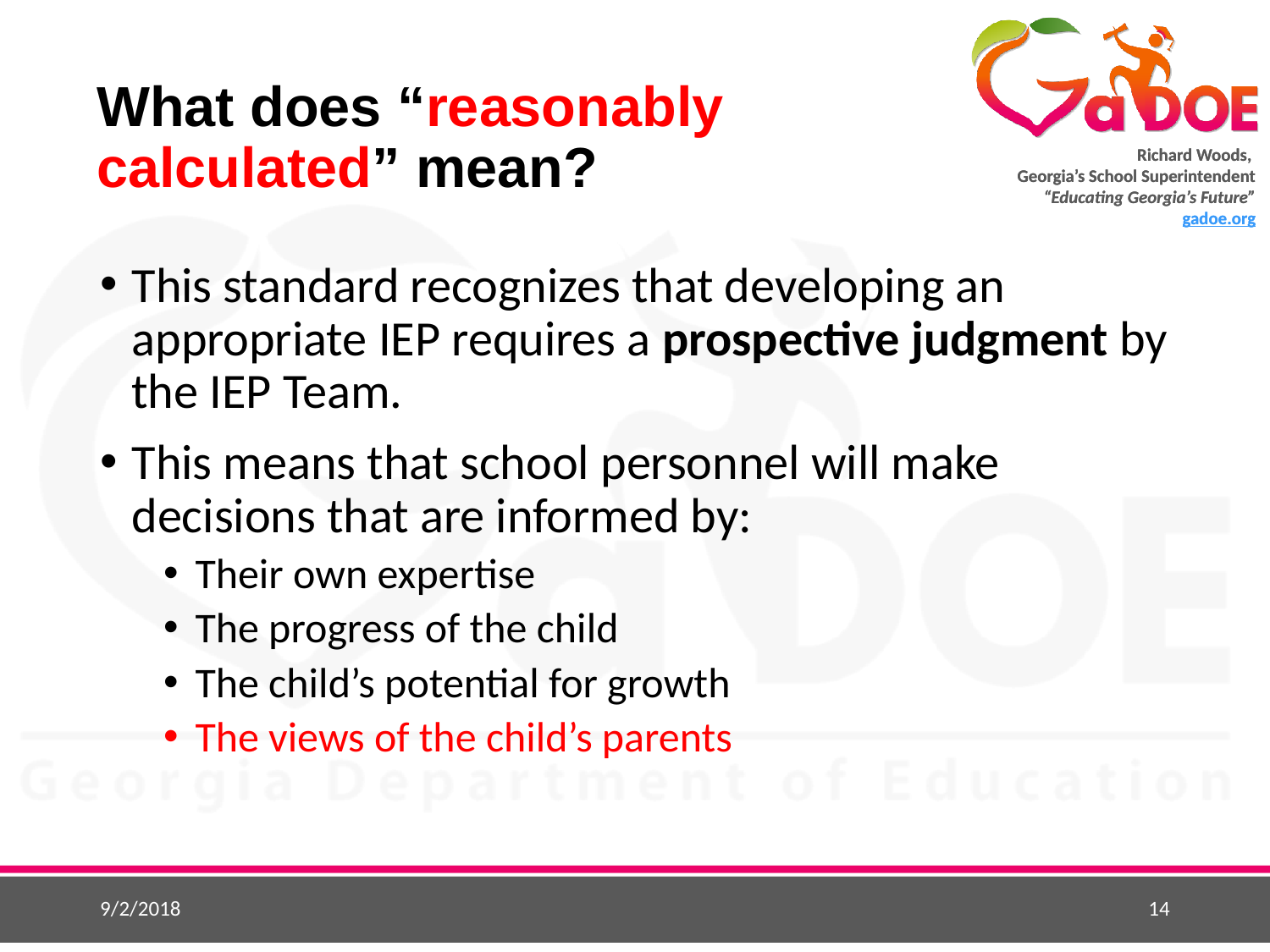

# What does “reasonably calculated” mean?
This standard recognizes that developing an appropriate IEP requires a prospective judgment by the IEP Team.
This means that school personnel will make decisions that are informed by:
Their own expertise
The progress of the child
The child’s potential for growth
The views of the child’s parents
9/2/2018
14